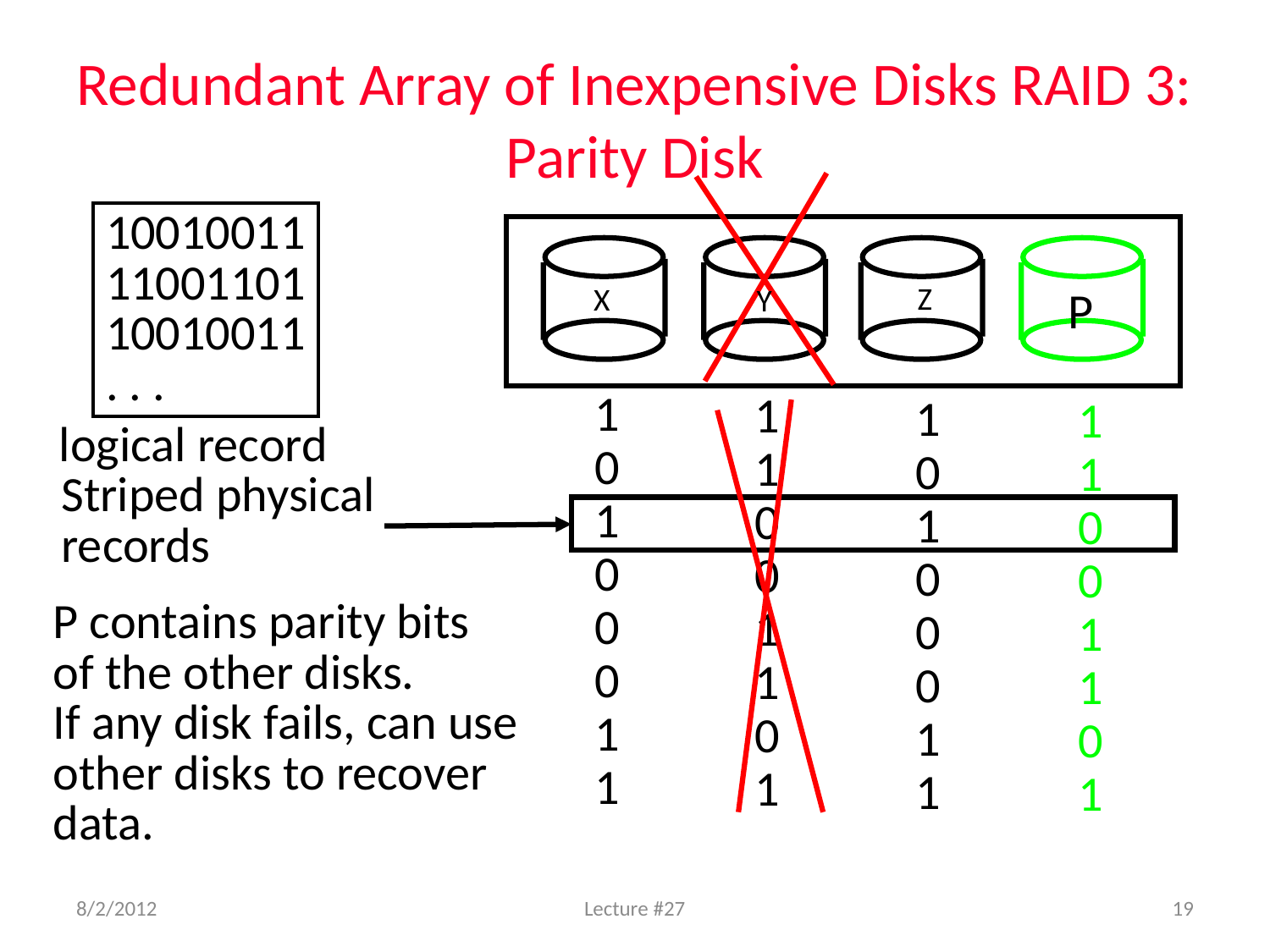

# Redundant Array of Inexpensive Disks RAID 3: Parity Disk

10010011
11001101
10010011
. . .
logical record

P

Z
X
Y
1
0
1
0
0
0
1
1
1
1
0
0
1
1
0
1
1
0
1
0
0
0
1
1
1
1
0
0
1
1
0
1
Striped physical
records

P contains parity bits
of the other disks.
If any disk fails, can use
other disks to recover
data.
8/2/2012
Lecture #27
19